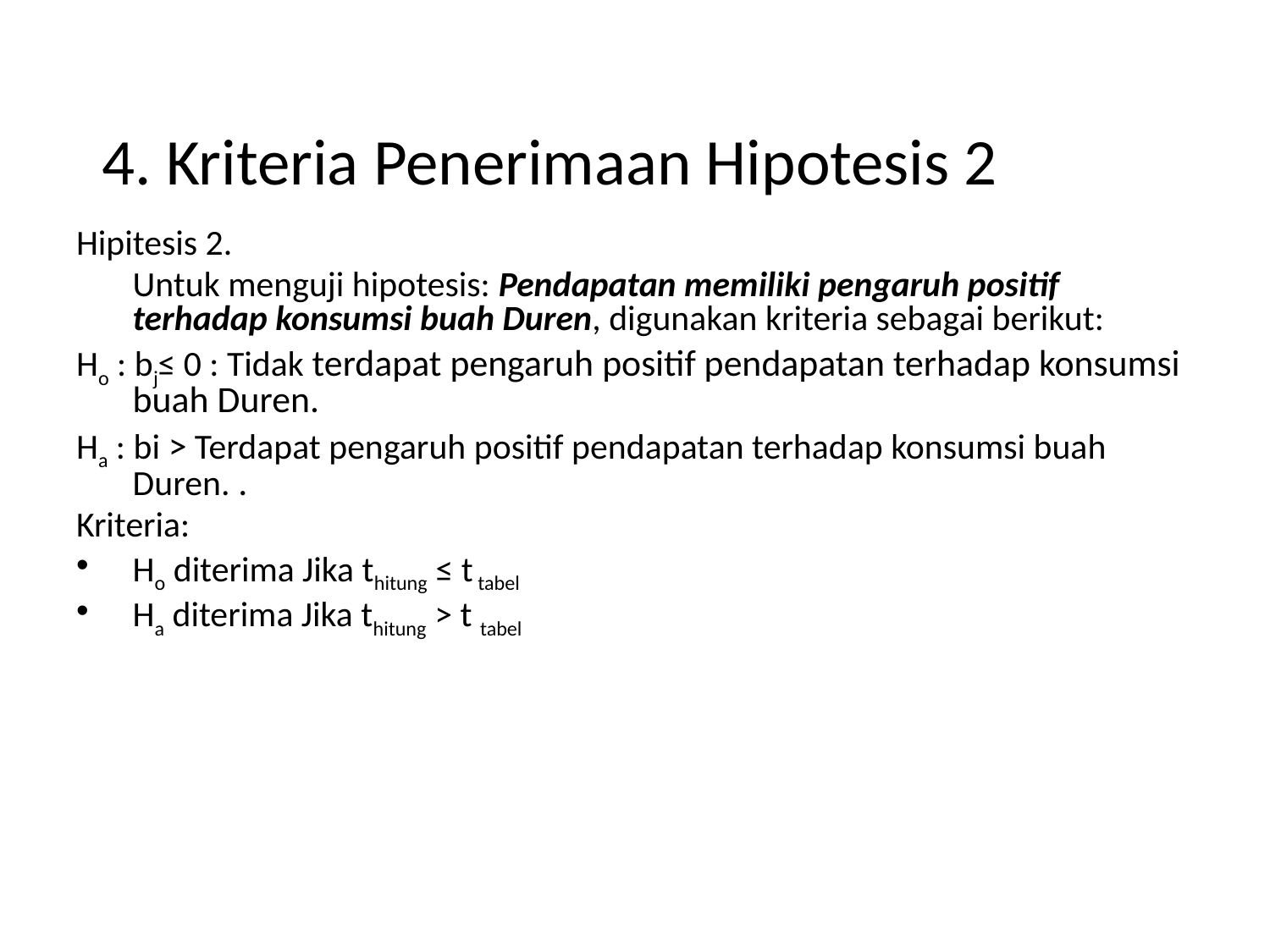

# 4. Kriteria Penerimaan Hipotesis 2
Hipitesis 2.
	Untuk menguji hipotesis: Pendapatan memiliki pengaruh positif terhadap konsumsi buah Duren, digunakan kriteria sebagai berikut:
Ho : bj≤ 0 : Tidak terdapat pengaruh positif pendapatan terhadap konsumsi buah Duren.
Ha : bi > Terdapat pengaruh positif pendapatan terhadap konsumsi buah Duren. .
Kriteria:
Ho diterima Jika thitung ≤ t tabel
Ha diterima Jika thitung > t tabel